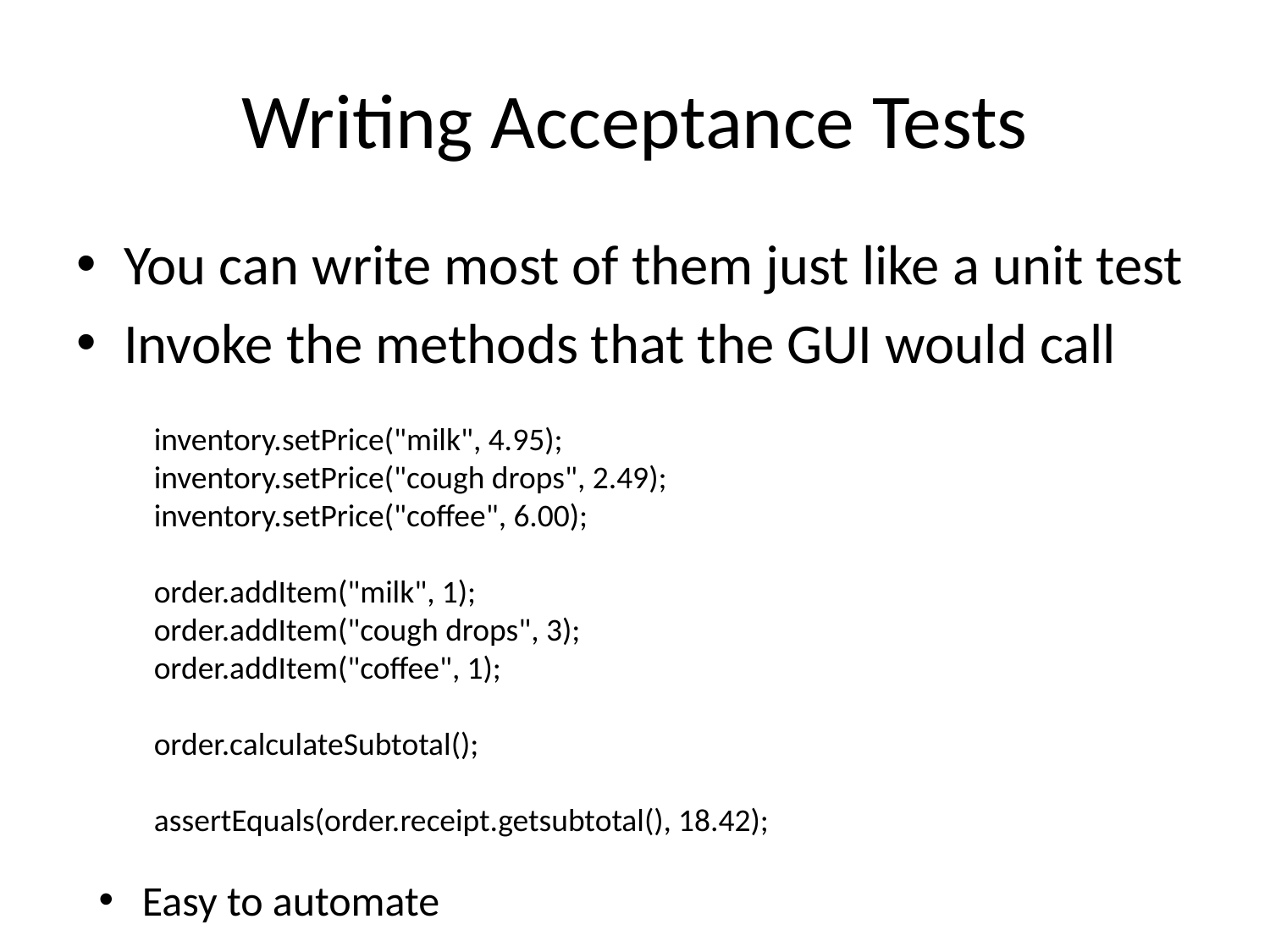

# Writing Acceptance Tests
You can write most of them just like a unit test
Invoke the methods that the GUI would call

inventory.setPrice("milk", 4.95);
inventory.setPrice("cough drops", 2.49);
inventory.setPrice("coffee", 6.00);

order.addItem("milk", 1);
order.addItem("cough drops", 3);
order.addItem("coffee", 1);

order.calculateSubtotal();

assertEquals(order.receipt.getsubtotal(), 18.42);
   Easy to automate